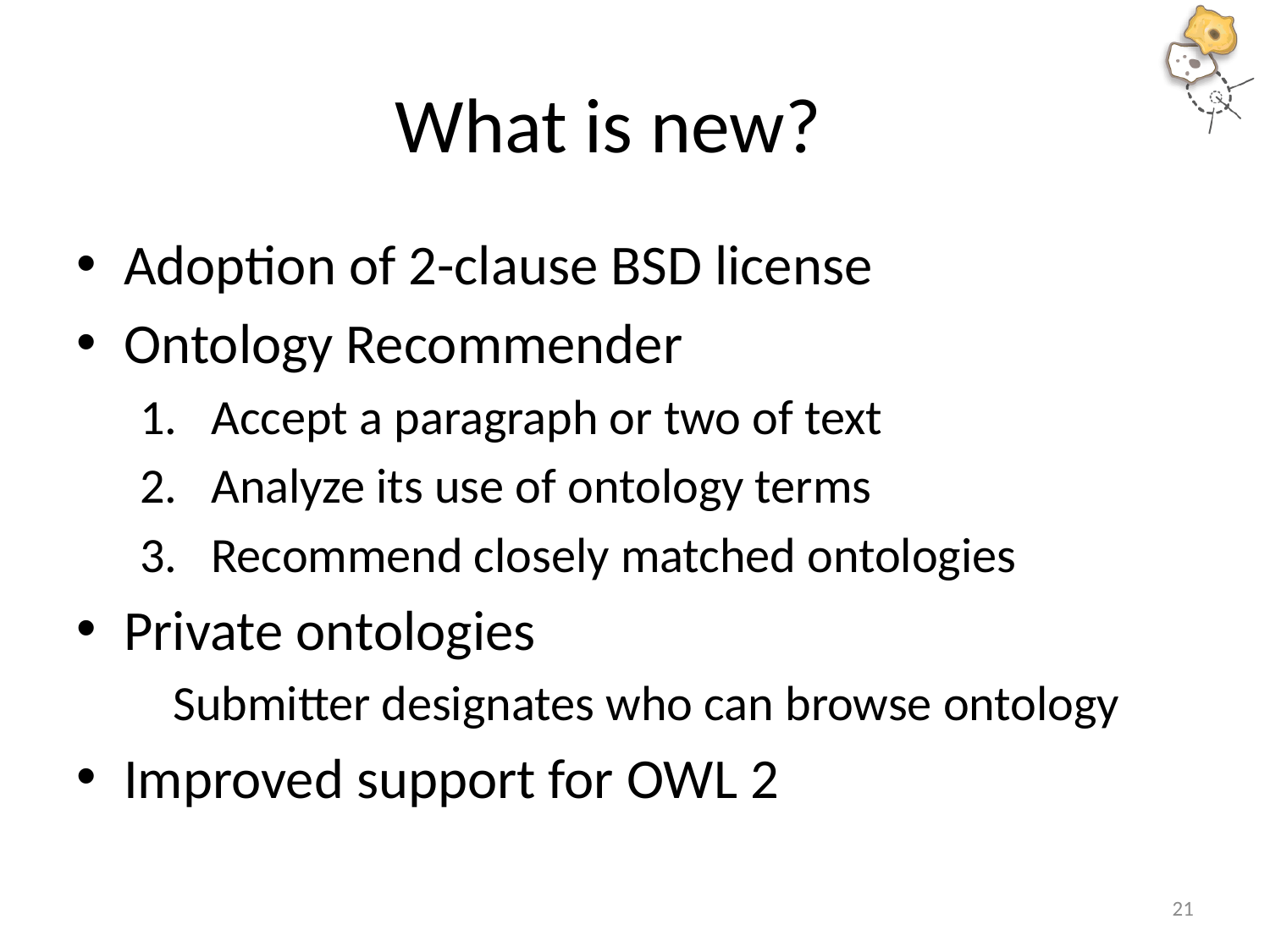

# What is new?
Adoption of 2-clause BSD license
Ontology Recommender
Accept a paragraph or two of text
Analyze its use of ontology terms
Recommend closely matched ontologies
Private ontologies
   Submitter designates who can browse ontology
Improved support for OWL 2

21